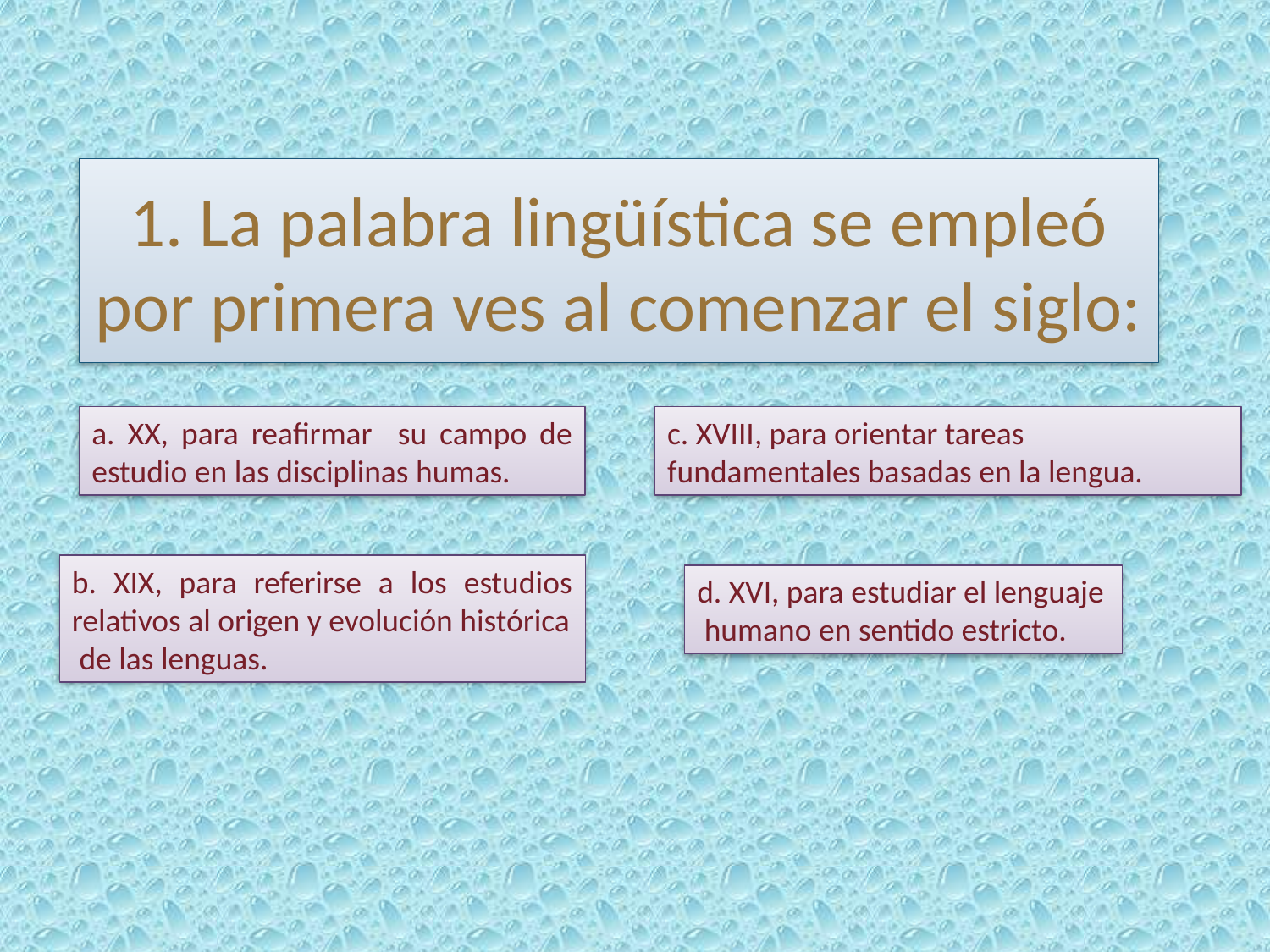

# 1. La palabra lingüística se empleó por primera ves al comenzar el siglo:
a. XX, para reafirmar  su campo de estudio en las disciplinas humas.
c. XVIII, para orientar tareas
fundamentales basadas en la lengua.
b. XIX, para referirse a los estudios relativos al origen y evolución histórica
 de las lenguas.
d. XVI, para estudiar el lenguaje
 humano en sentido estricto.